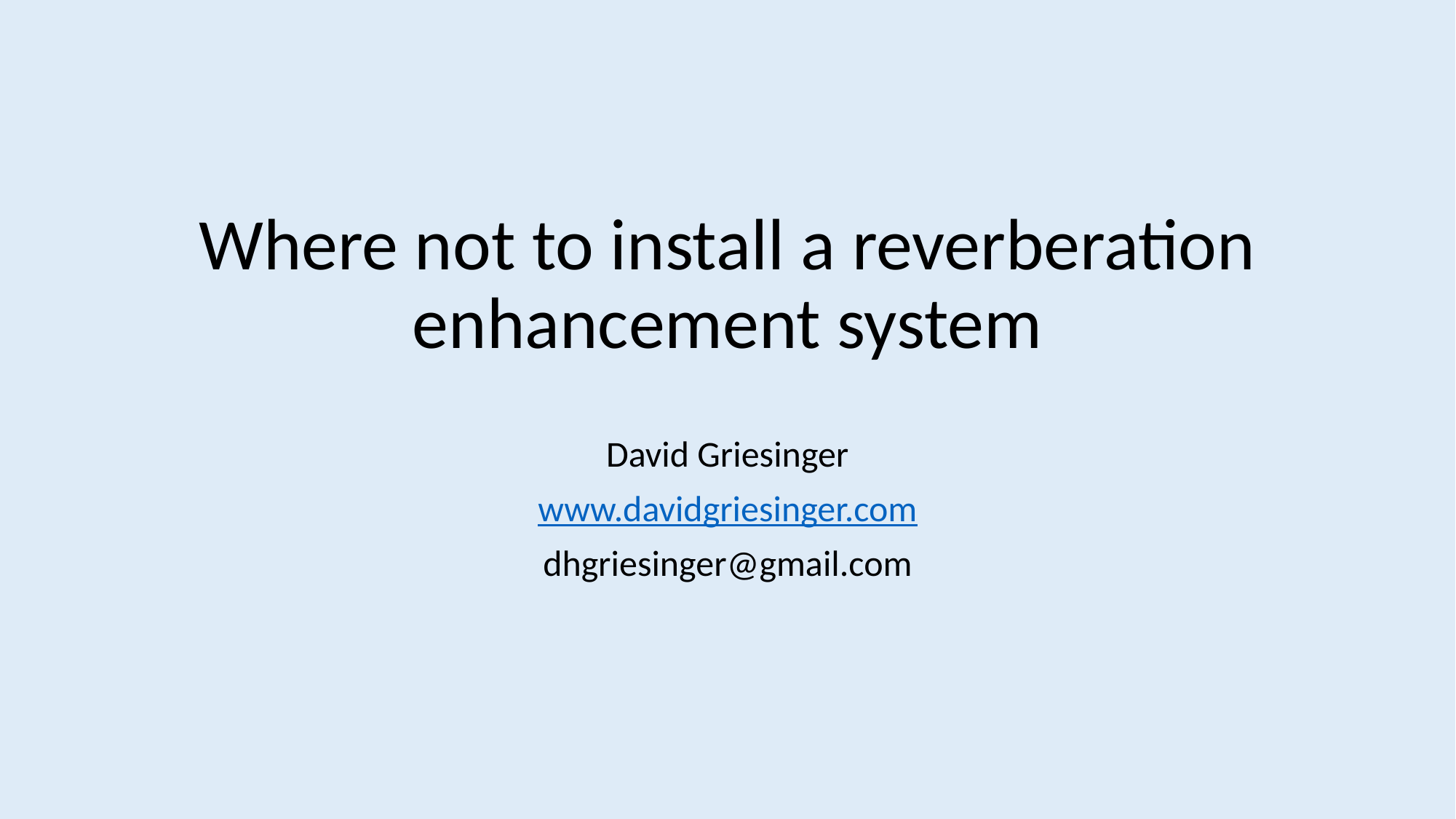

# Where not to install a reverberation enhancement system
David Griesinger
www.davidgriesinger.com
dhgriesinger@gmail.com